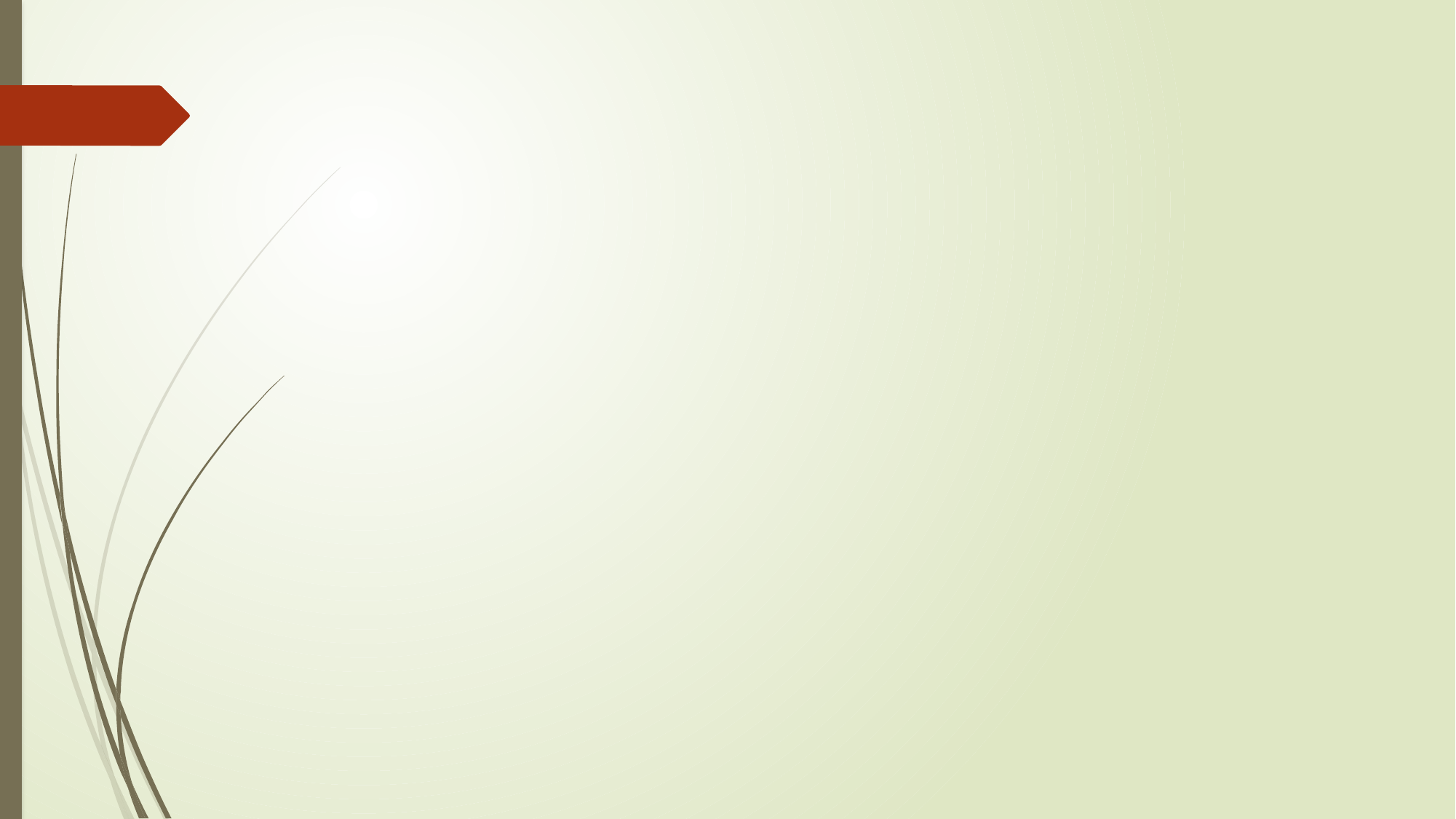

# Уверенная в себе женщина — это привлекательная дама, которая с поразительной легкостью покоряет мужские сердца, которая способна на все — она легко воплощает свои амбиции, достигает карьерных высот, у нее все в порядке с личной жизнью — другими словами, это счастливая женщина.